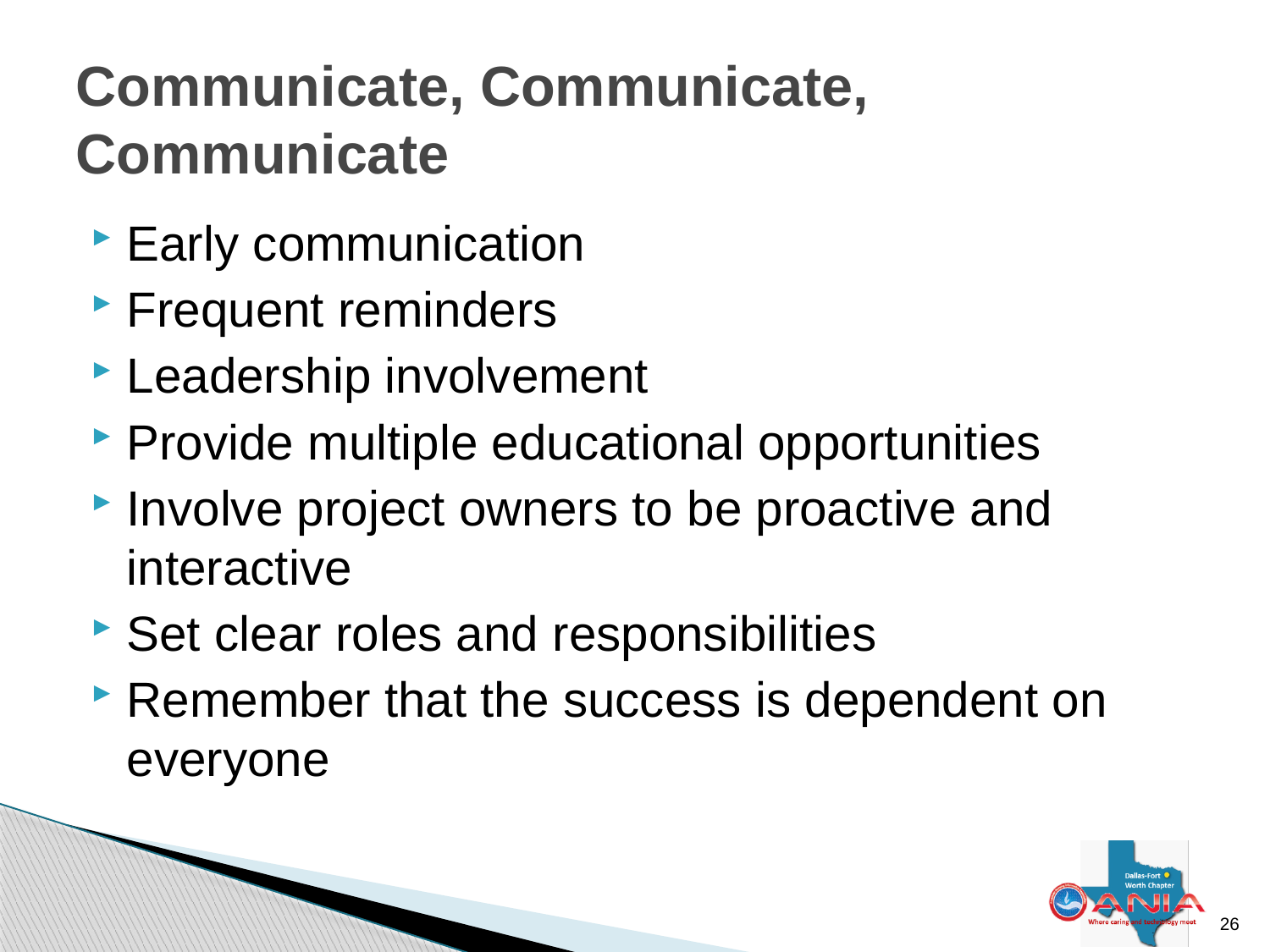

# Communicate, Communicate, Communicate
Early communication
Frequent reminders
Leadership involvement
Provide multiple educational opportunities
Involve project owners to be proactive and interactive
Set clear roles and responsibilities
Remember that the success is dependent on everyone
26